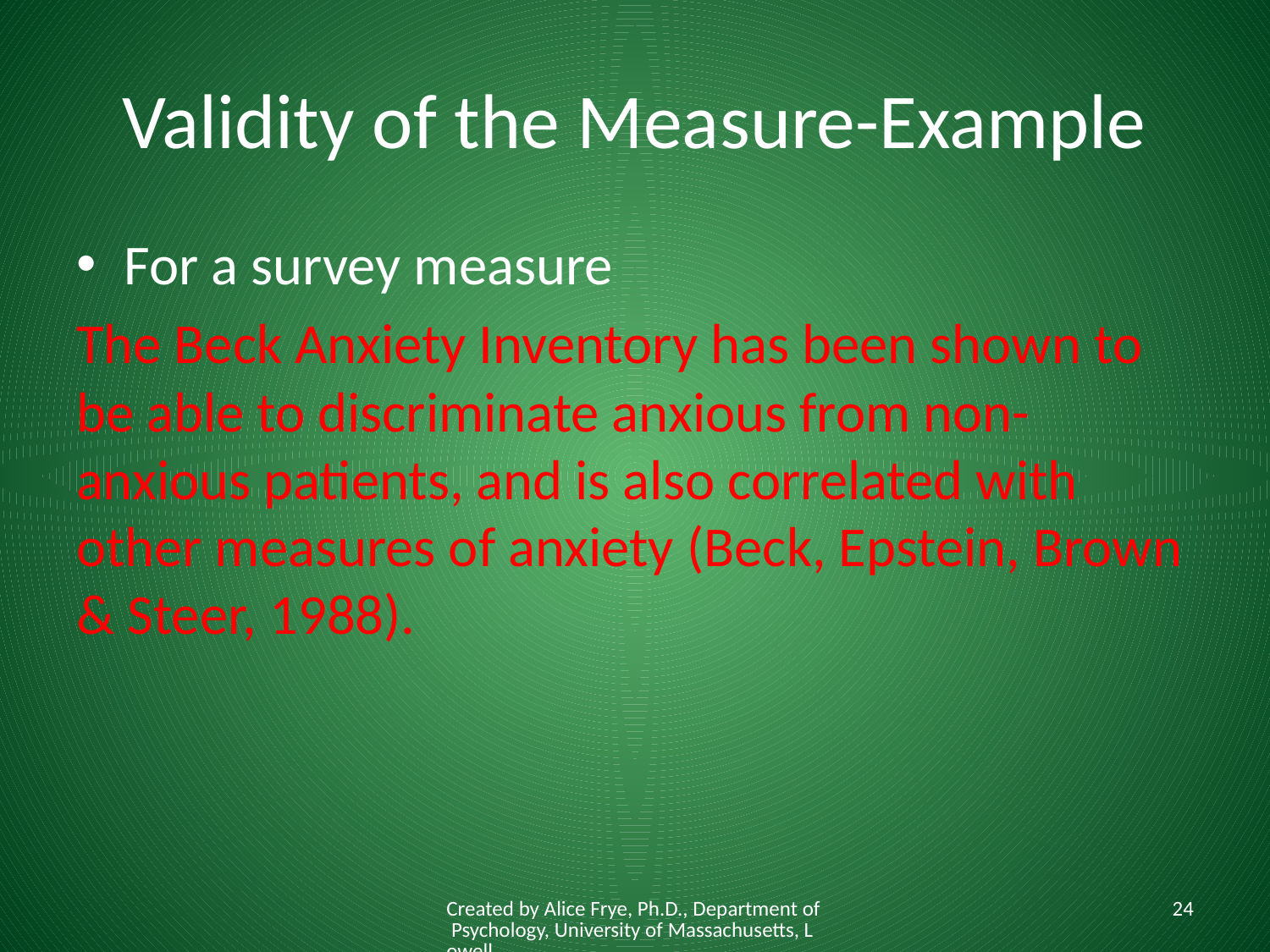

# Validity of the Measure-Example
For a survey measure
The Beck Anxiety Inventory has been shown to be able to discriminate anxious from non-anxious patients, and is also correlated with other measures of anxiety (Beck, Epstein, Brown & Steer, 1988).
Created by Alice Frye, Ph.D., Department of Psychology, University of Massachusetts, Lowell
24